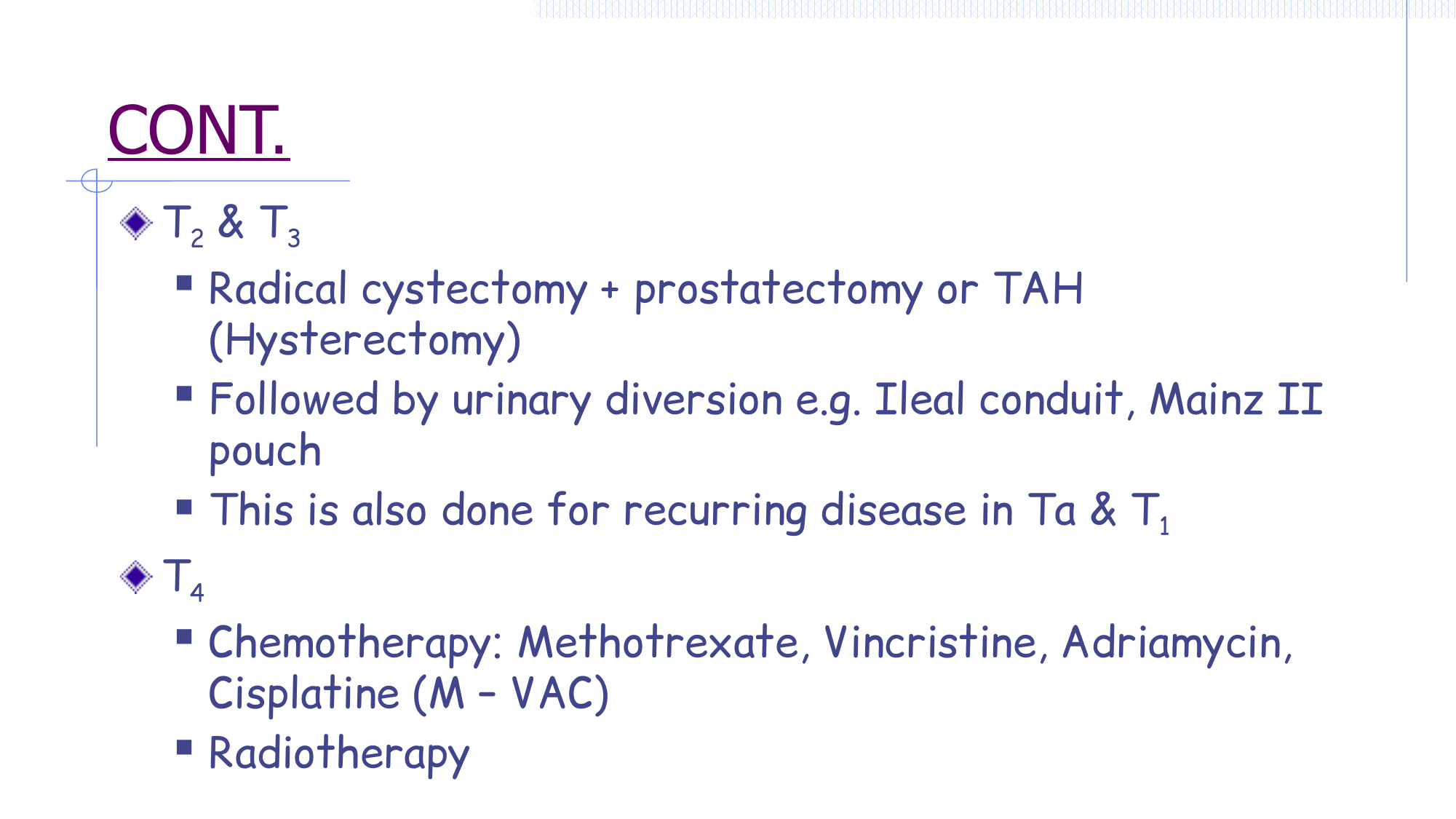

# CONT.
T2 & T3
Radical cystectomy + prostatectomy or TAH (Hysterectomy)
Followed by urinary diversion e.g. Ileal conduit, Mainz II pouch
This is also done for recurring disease in Ta & T1
T4
Chemotherapy: Methotrexate, Vincristine, Adriamycin, Cisplatine (M – VAC)
Radiotherapy